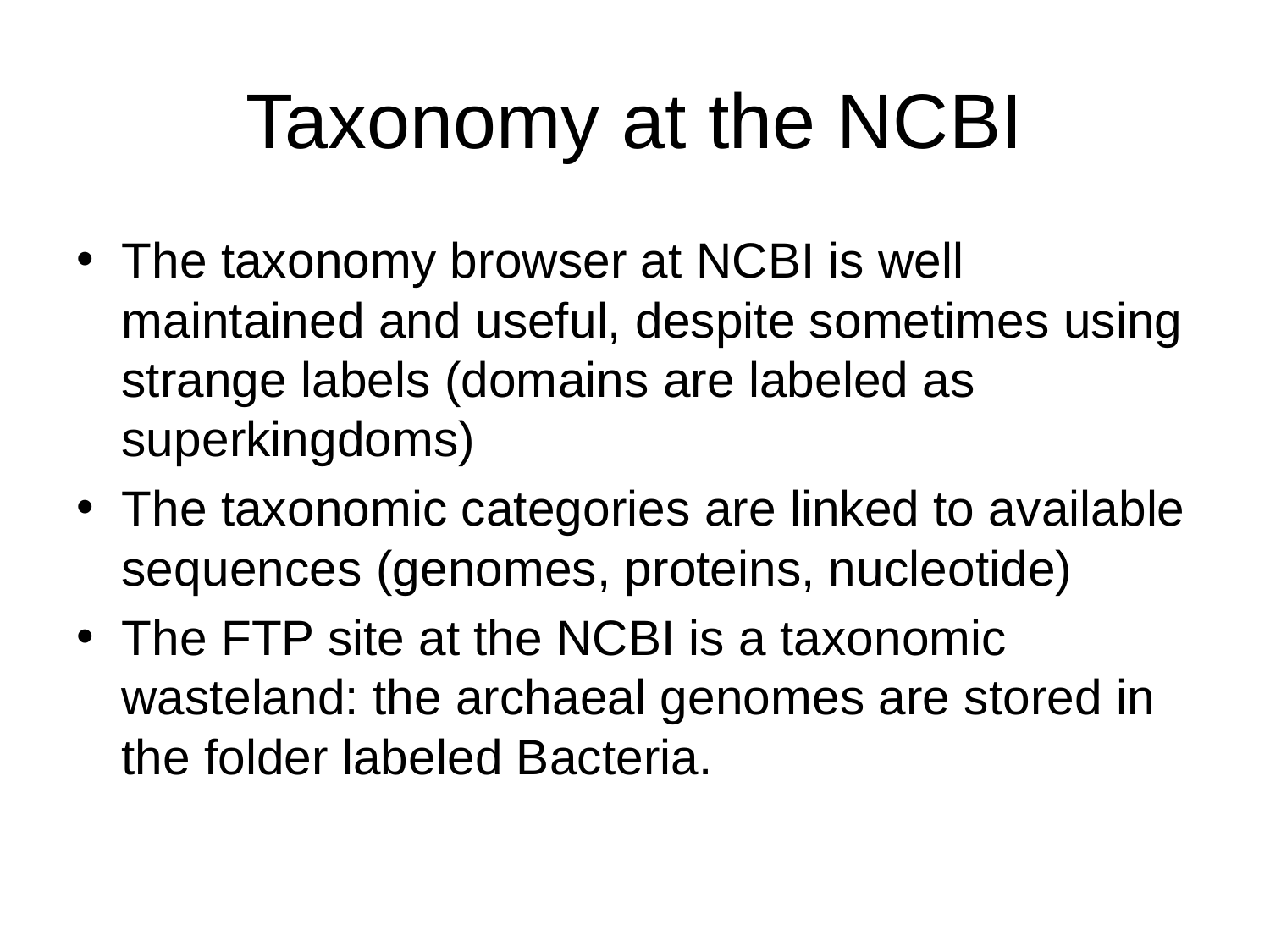

# Taxonomy at the NCBI
The taxonomy browser at NCBI is well maintained and useful, despite sometimes using strange labels (domains are labeled as superkingdoms)
The taxonomic categories are linked to available sequences (genomes, proteins, nucleotide)
The FTP site at the NCBI is a taxonomic wasteland: the archaeal genomes are stored in the folder labeled Bacteria.